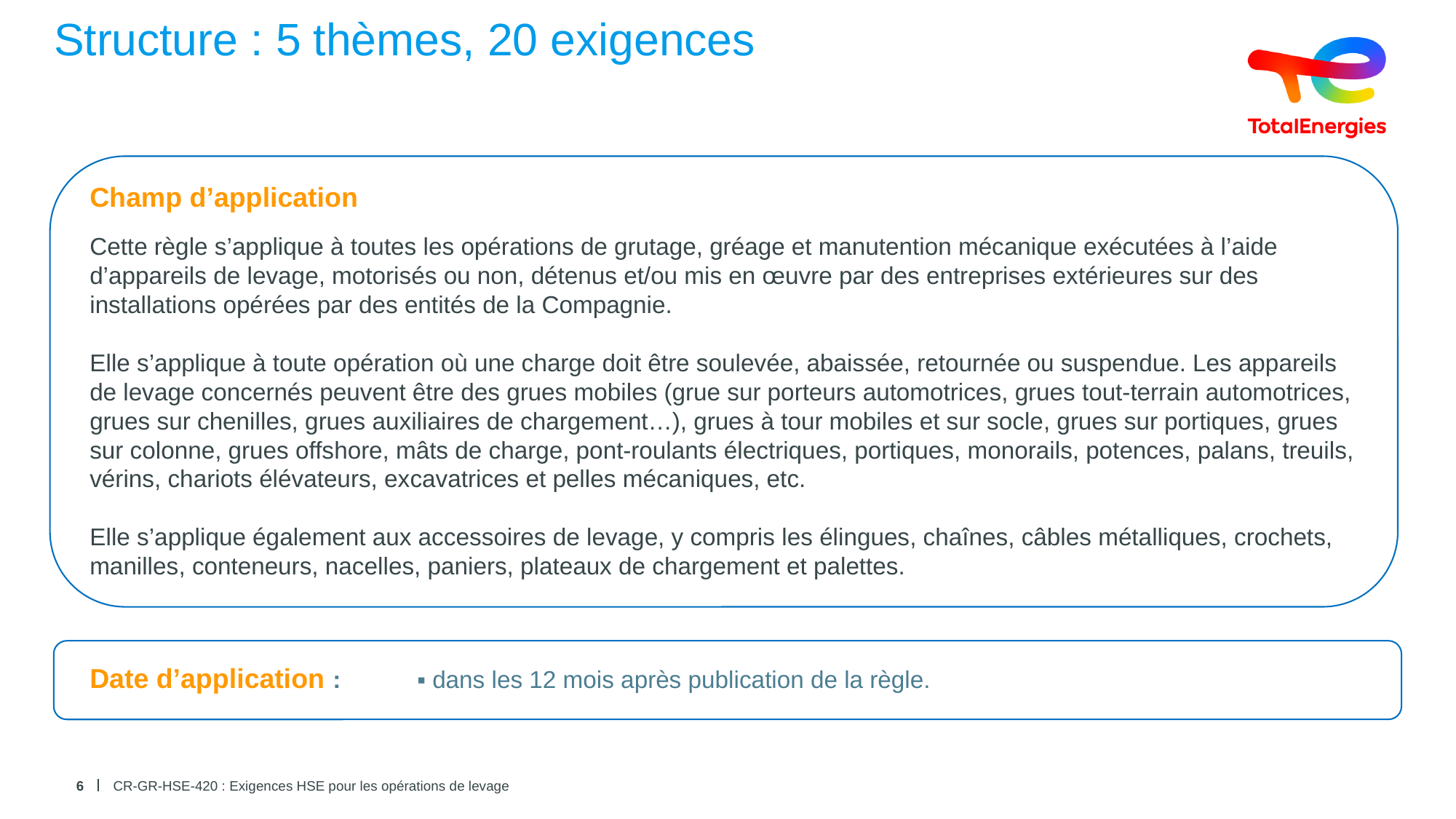

# Structure : 5 thèmes, 20 exigences

Champ d’application
Cette règle s’applique à toutes les opérations de grutage, gréage et manutention mécanique exécutées à l’aide d’appareils de levage, motorisés ou non, détenus et/ou mis en œuvre par des entreprises extérieures sur des installations opérées par des entités de la Compagnie.

Elle s’applique à toute opération où une charge doit être soulevée, abaissée, retournée ou suspendue. Les appareils de levage concernés peuvent être des grues mobiles (grue sur porteurs automotrices, grues tout-terrain automotrices, grues sur chenilles, grues auxiliaires de chargement…), grues à tour mobiles et sur socle, grues sur portiques, grues sur colonne, grues offshore, mâts de charge, pont-roulants électriques, portiques, monorails, potences, palans, treuils, vérins, chariots élévateurs, excavatrices et pelles mécaniques, etc.

Elle s’applique également aux accessoires de levage, y compris les élingues, chaînes, câbles métalliques, crochets, manilles, conteneurs, nacelles, paniers, plateaux de chargement et palettes.

Date d’application : 	▪ dans les 12 mois après publication de la règle.
6
CR-GR-HSE-420 : Exigences HSE pour les opérations de levage